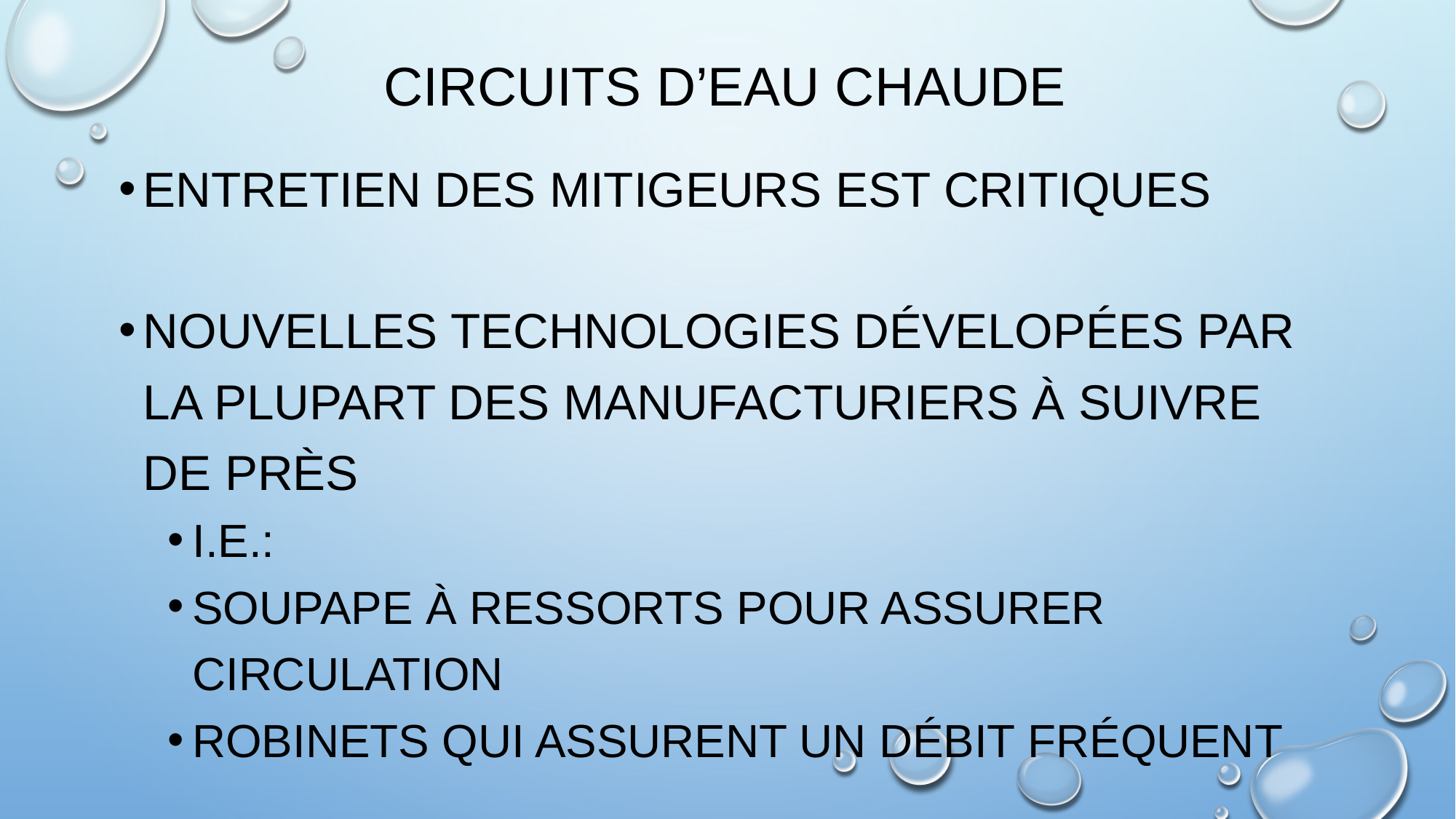

# Circuits d’eau chaude
Entretien des mitigeurs est critiques

Nouvelles technologies dévelopées par la plupart des manufacturiers à suivre de près
i.e.:
Soupape à ressorts pour assurer circulation
Robinets qui assurent un débit fréquent